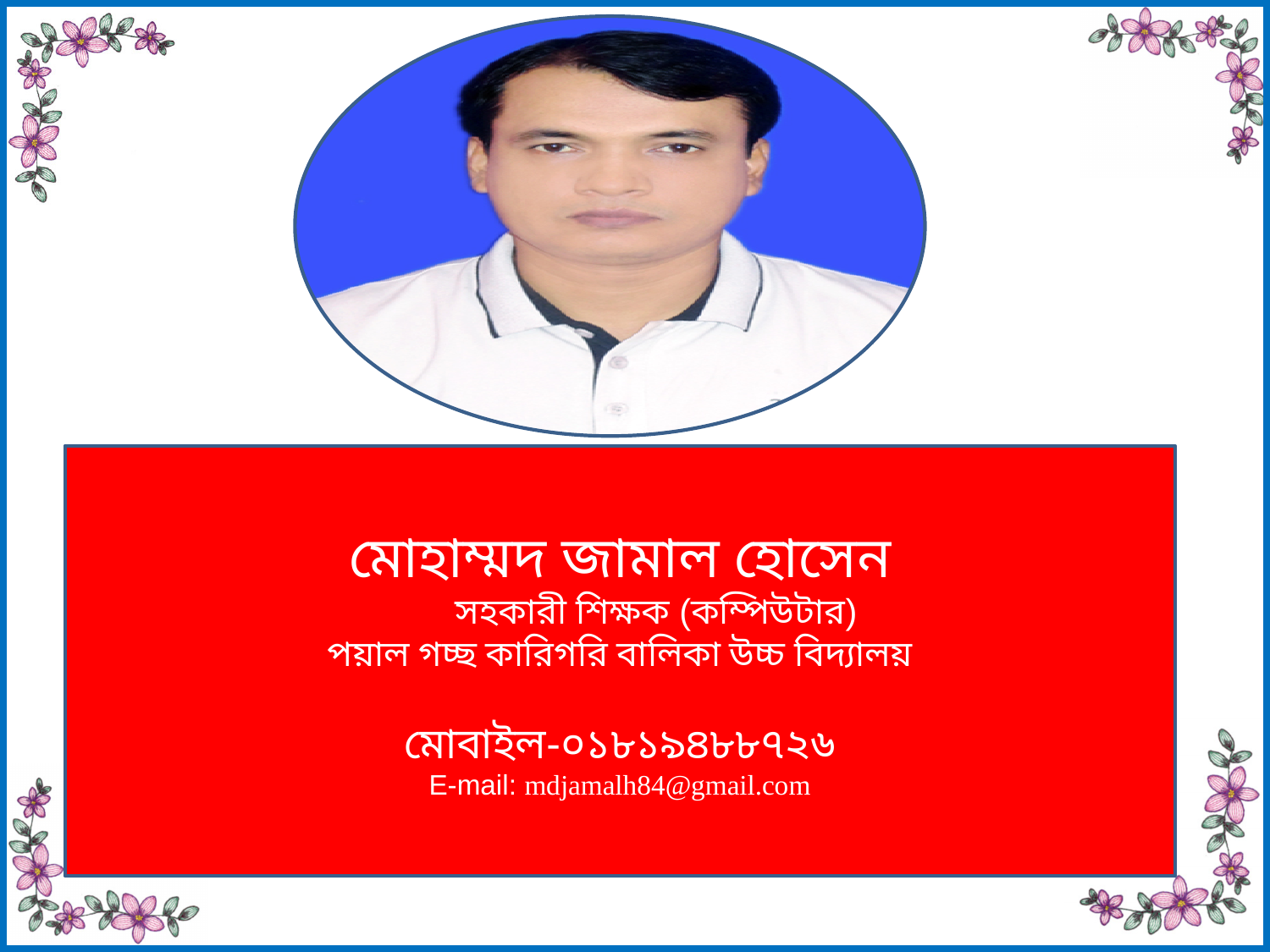

মোহাম্মদ জামাল হোসেন
        সহকারী শিক্ষক (কম্পিউটার)
পয়াল গচ্ছ কারিগরি বালিকা উচ্চ বিদ্যালয়

মোবাইল-০১৮১৯৪৮৮৭২৬
E-mail: mdjamalh84@gmail.com